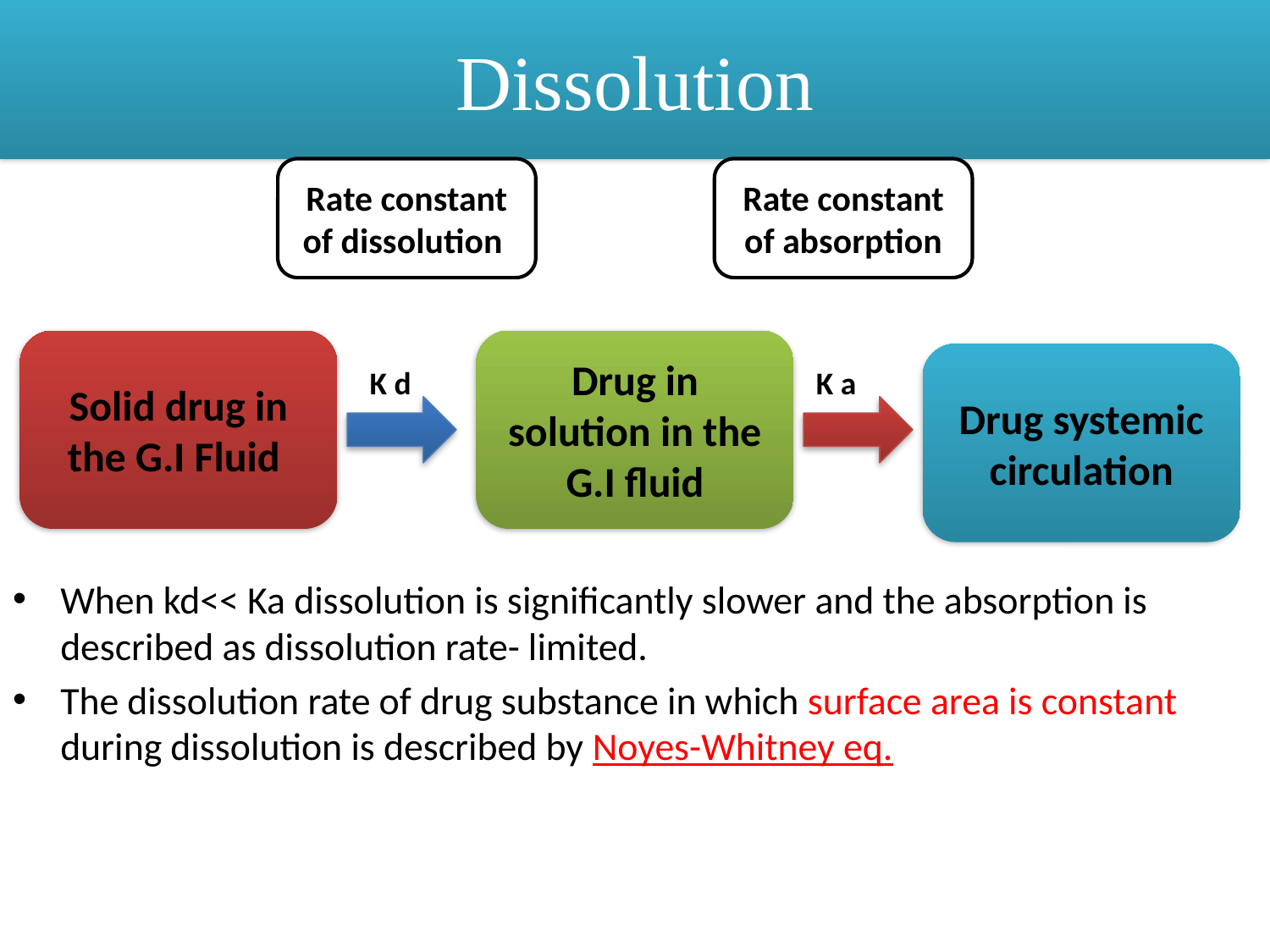

# Dissolution
Rate constant of dissolution
Rate constant of absorption
Solid drug in the G.I Fluid
Drug in solution in the G.I fluid
Drug systemic circulation
K d
K a

When kd<< Ka dissolution is significantly slower and the absorption is described as dissolution rate- limited.
The dissolution rate of drug substance in which surface area is constant during dissolution is described by Noyes-Whitney eq.